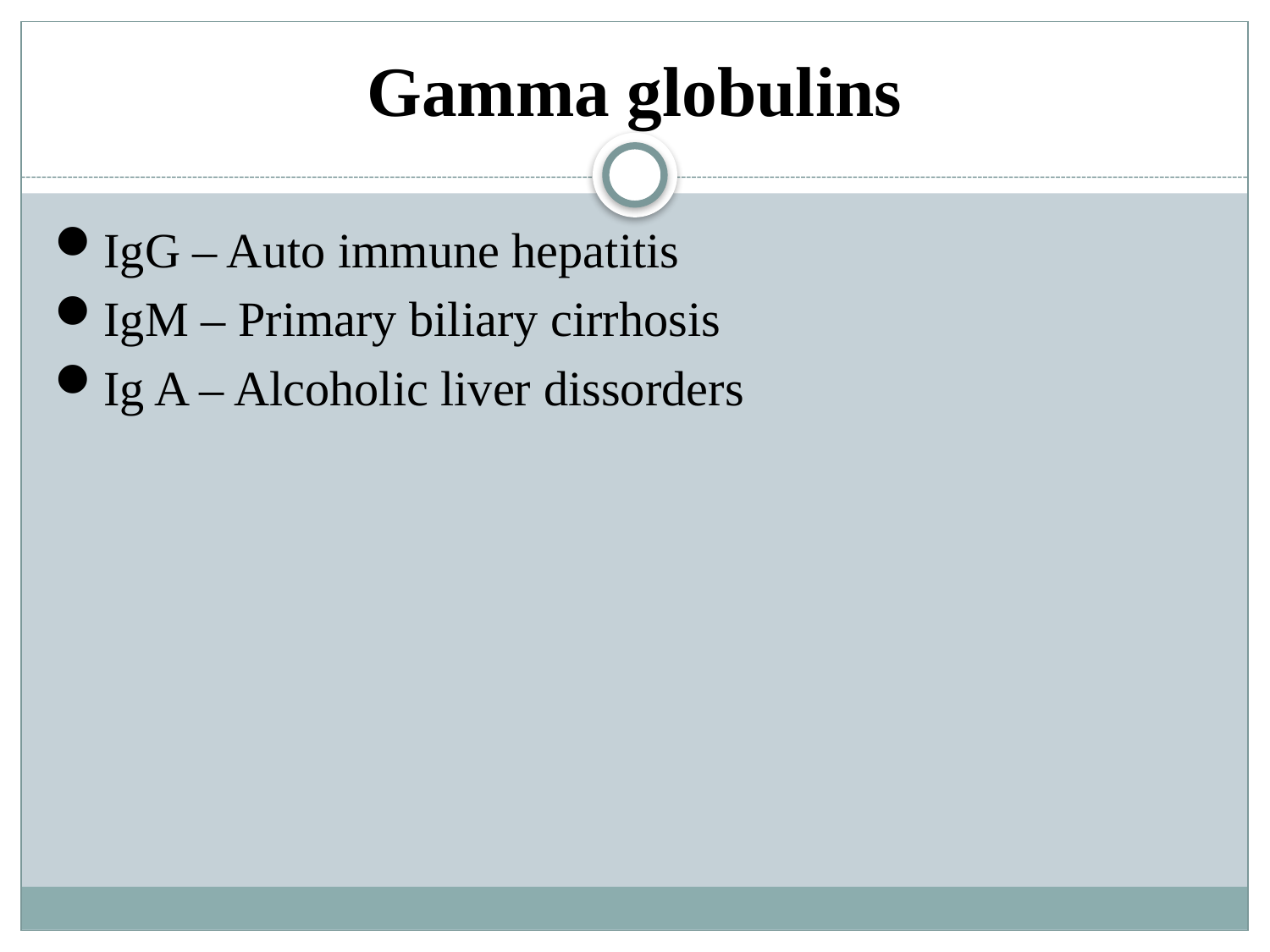

# Gamma globulins
IgG – Auto immune hepatitis
IgM – Primary biliary cirrhosis
Ig A – Alcoholic liver dissorders